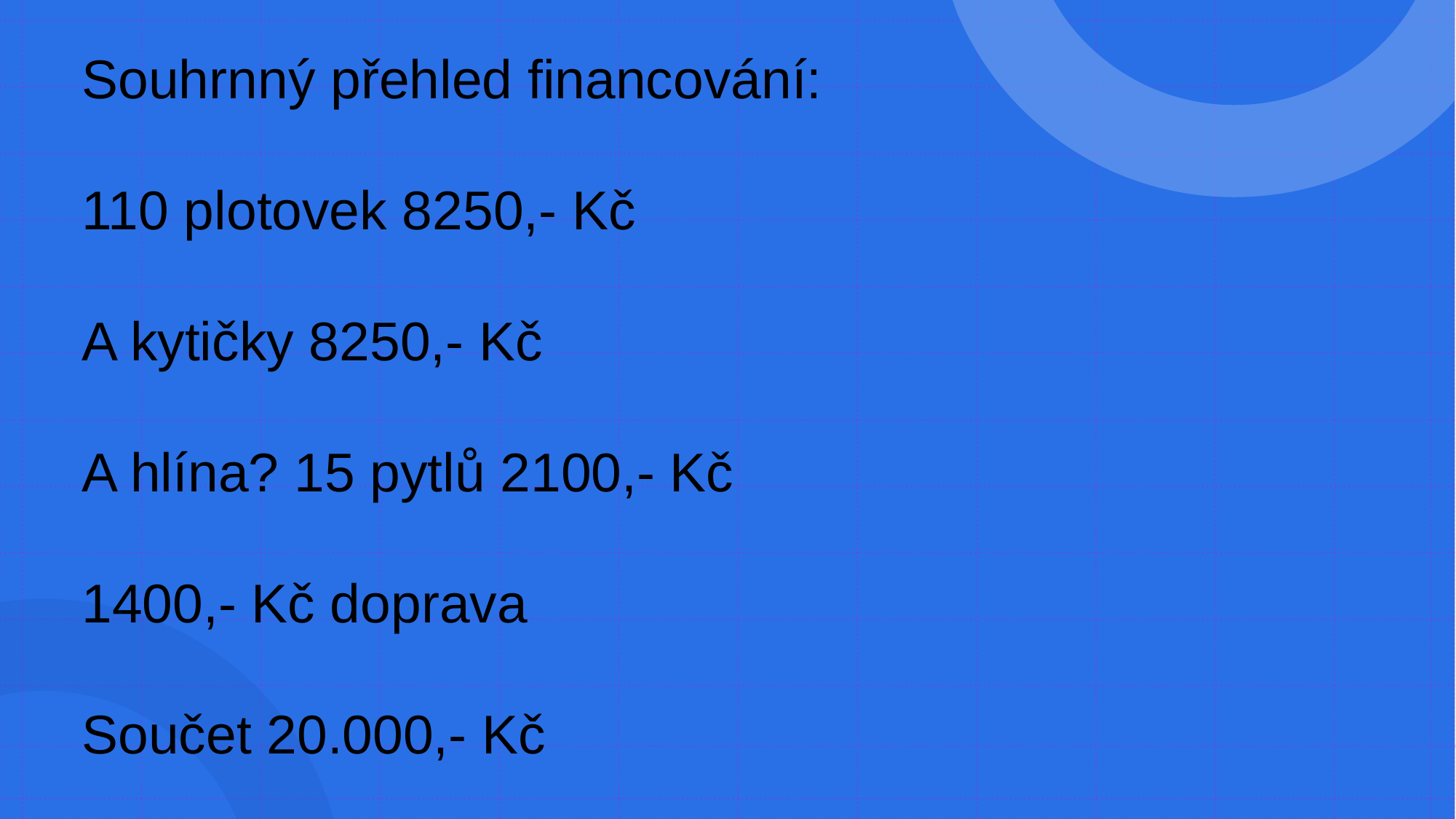

Souhrnný přehled financování:

110 plotovek 8250,- Kč

A kytičky 8250,- Kč

A hlína? 15 pytlů 2100,- Kč

1400,- Kč doprava

Součet 20.000,- Kč